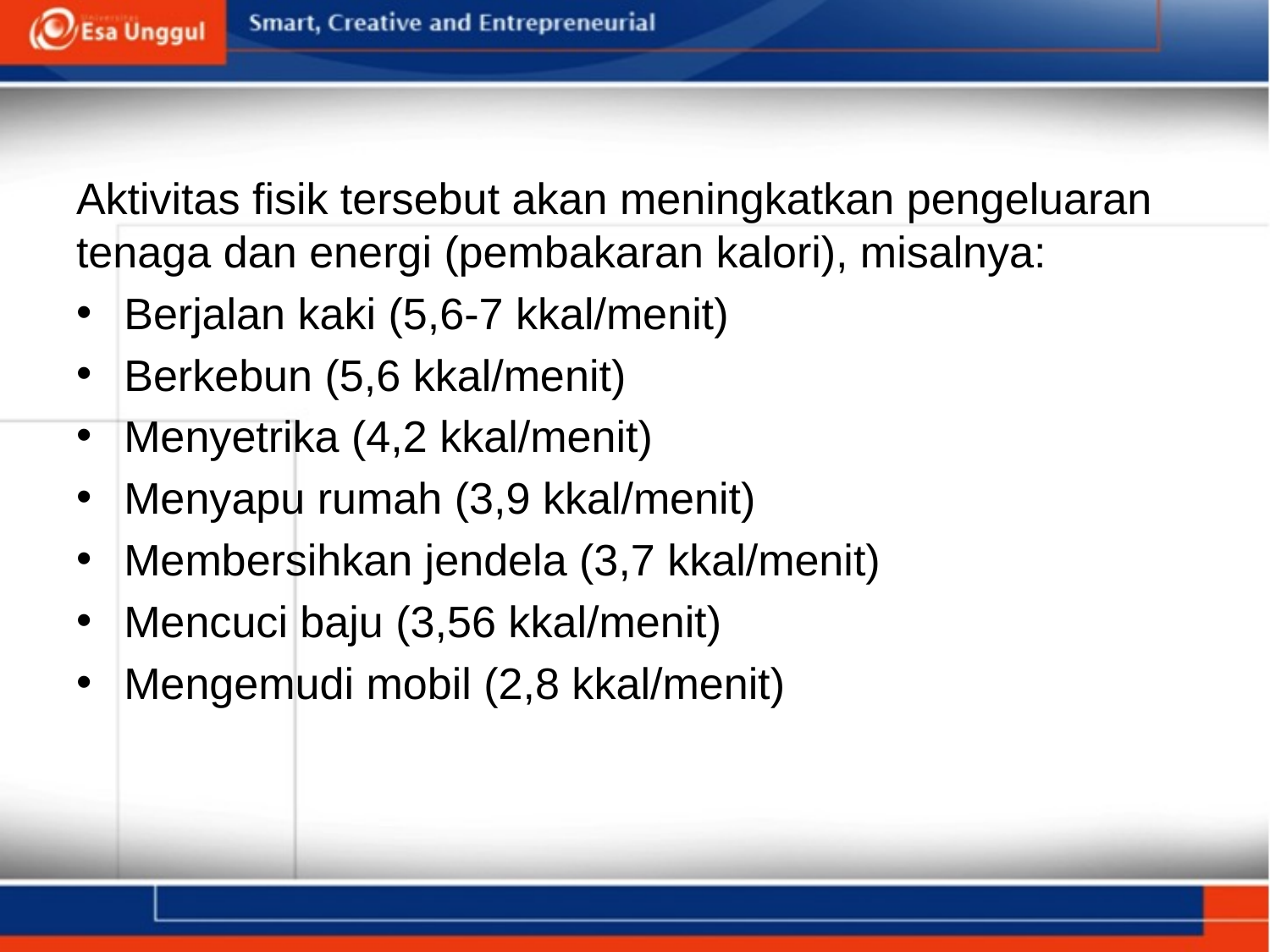

Aktivitas fisik tersebut akan meningkatkan pengeluaran tenaga dan energi (pembakaran kalori), misalnya:
Berjalan kaki (5,6-7 kkal/menit)
Berkebun (5,6 kkal/menit)
Menyetrika (4,2 kkal/menit)
Menyapu rumah (3,9 kkal/menit)
Membersihkan jendela (3,7 kkal/menit)
Mencuci baju (3,56 kkal/menit)
Mengemudi mobil (2,8 kkal/menit)